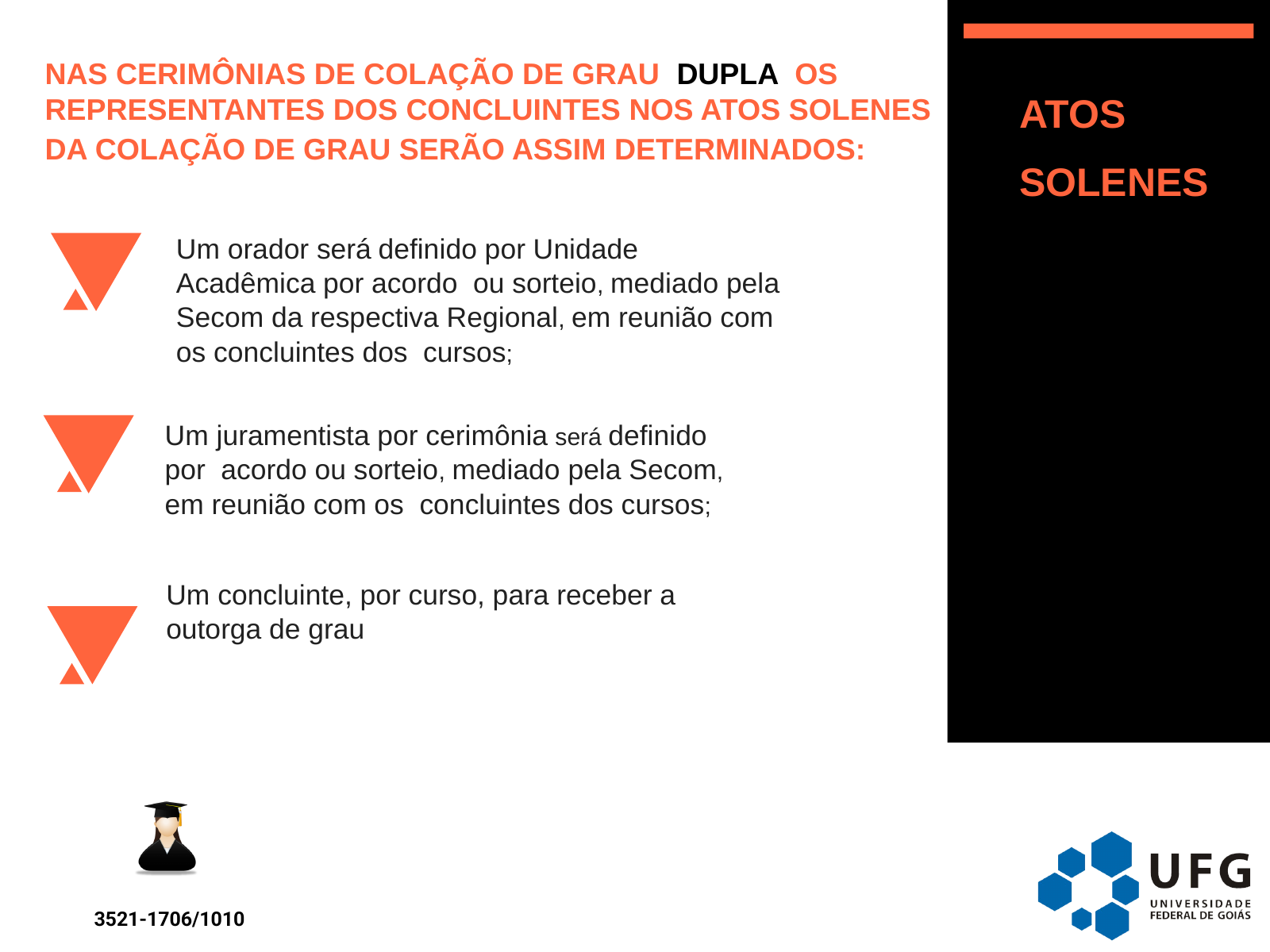

# NAS CERIMÔNIAS DE COLAÇÃO DE GRAU  DUPLA  OS REPRESENTANTES DOS CONCLUINTES NOS ATOS SOLENES DA COLAÇÃO DE GRAU SERÃO ASSIM DETERMINADOS:
ATOS  SOLENES
Um orador será definido por Unidade Acadêmica por acordo  ou sorteio, mediado pela Secom da respectiva Regional, em reunião com os concluintes dos  cursos;

Um juramentista por cerimônia será definido por  acordo ou sorteio, mediado pela Secom, em reunião com os  concluintes dos cursos;

Um concluinte, por curso, para receber a outorga de grau

COLACAO.UFG@GMAIL.COM
3521-1706/1010
COLACAO.UFG@GMAIL.COM
3521-1010/1005